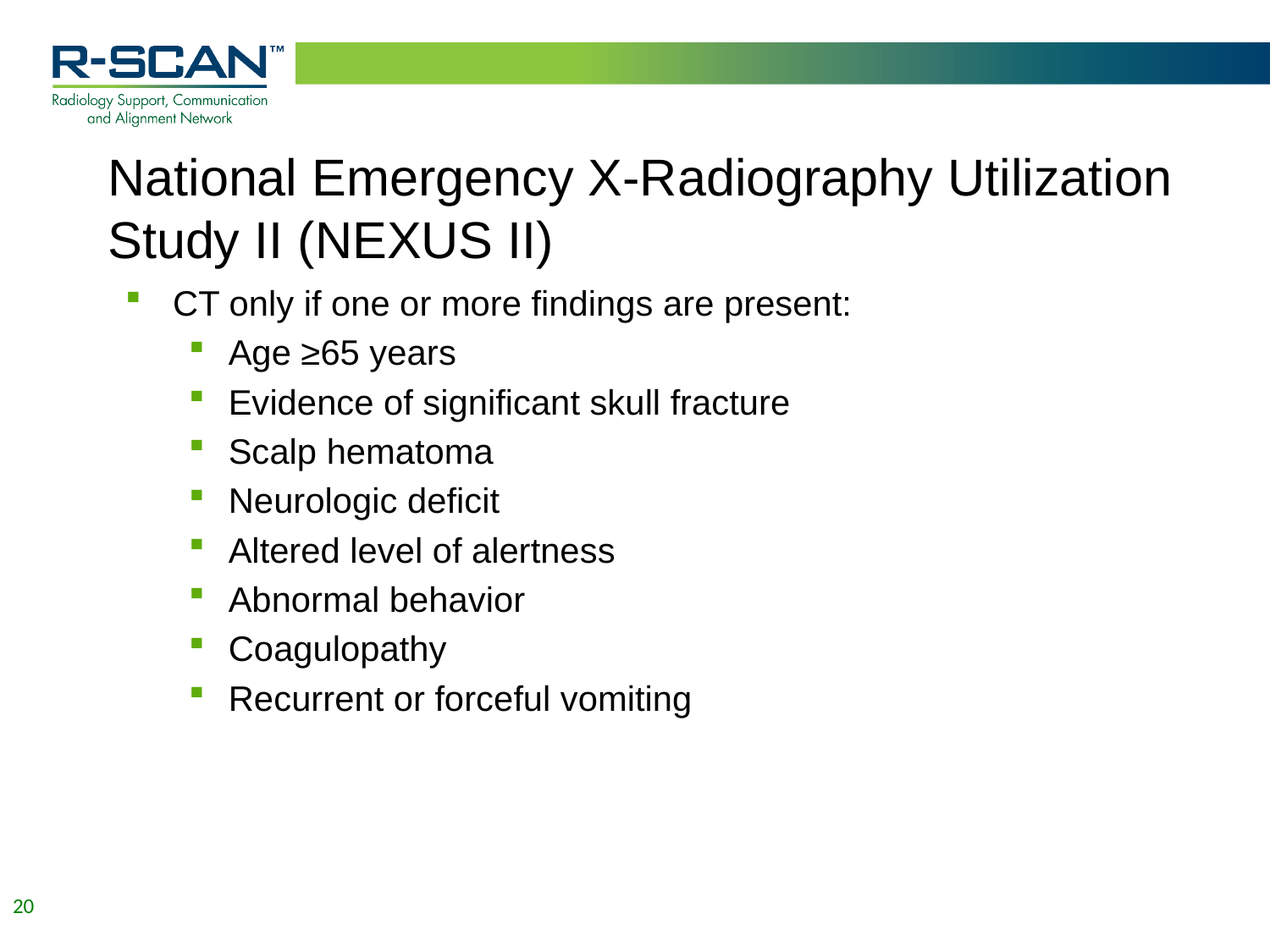

# National Emergency X-Radiography Utilization Study II (NEXUS II)
CT only if one or more findings are present:
Age ≥65 years
Evidence of significant skull fracture
Scalp hematoma
Neurologic deficit
Altered level of alertness
Abnormal behavior
Coagulopathy
Recurrent or forceful vomiting

20